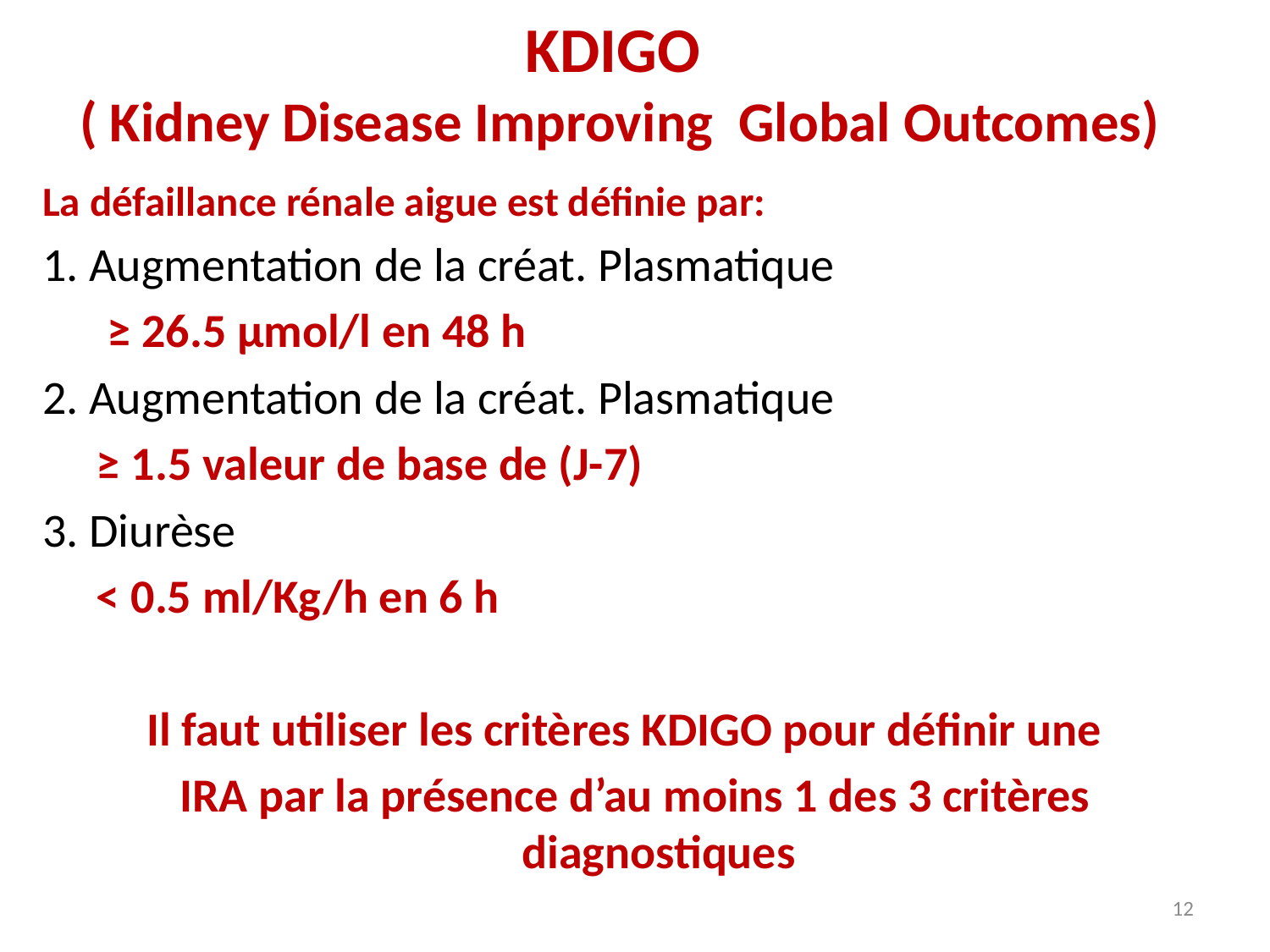

# KDIGO ( Kidney Disease Improving  Global Outcomes)
La défaillance rénale aigue est définie par:
1. Augmentation de la créat. Plasmatique
      ≥ 26.5 µmol/l en 48 h
2. Augmentation de la créat. Plasmatique
     ≥ 1.5 valeur de base de (J-7)
3. Diurèse
     < 0.5 ml/Kg/h en 6 h

Il faut utiliser les critères KDIGO pour définir une
 IRA par la présence d’au moins 1 des 3 critères diagnostiques

12